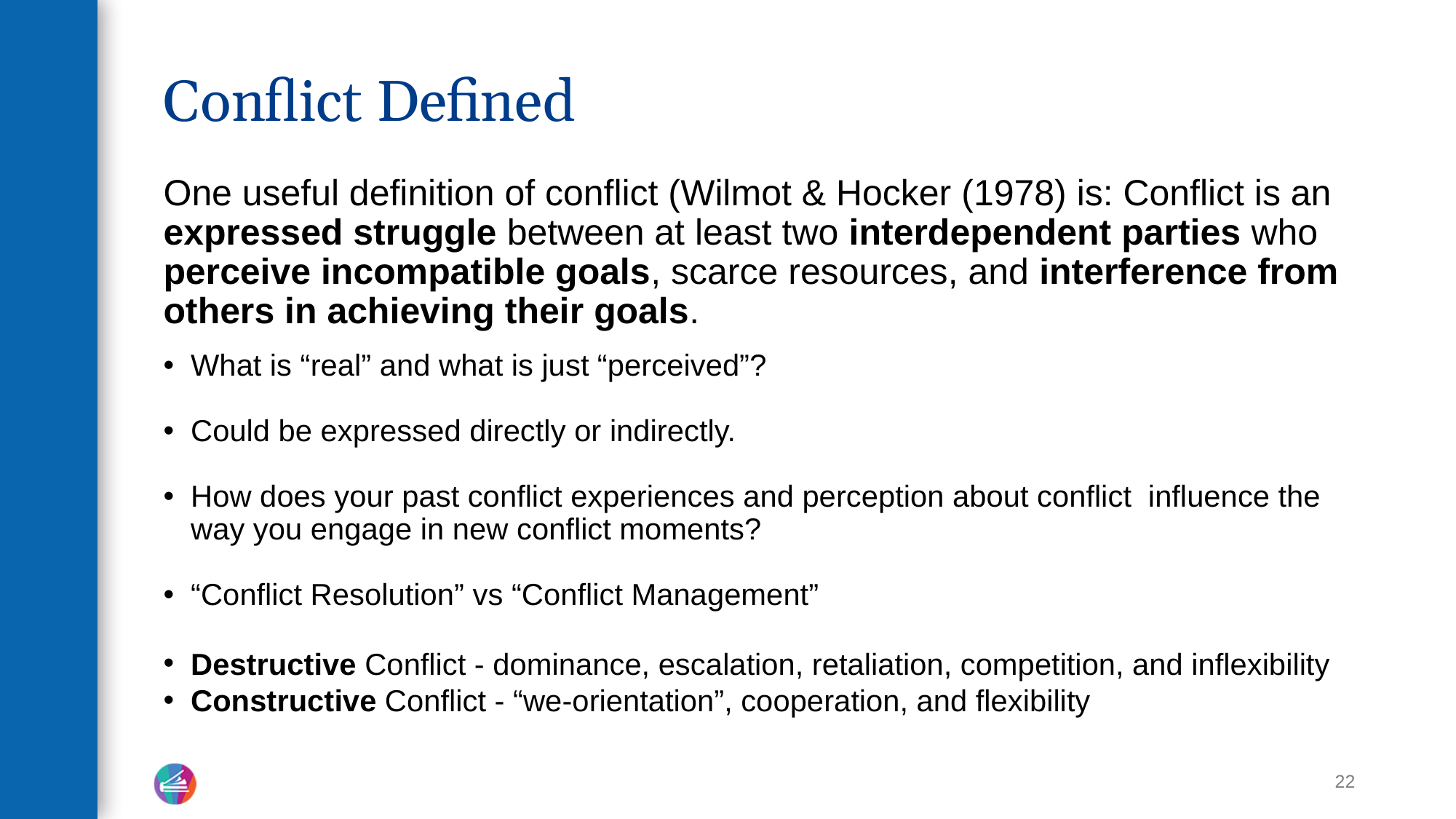

# Conflict Defined
One useful definition of conflict (Wilmot & Hocker (1978) is: Conflict is an expressed struggle between at least two interdependent parties who perceive incompatible goals, scarce resources, and interference from others in achieving their goals.
What is “real” and what is just “perceived”?

Could be expressed directly or indirectly.

How does your past conflict experiences and perception about conflict  influence the way you engage in new conflict moments?

“Conflict Resolution” vs “Conflict Management”

Destructive Conflict - dominance, escalation, retaliation, competition, and inflexibility
Constructive Conflict - “we-orientation”, cooperation, and flexibility
22